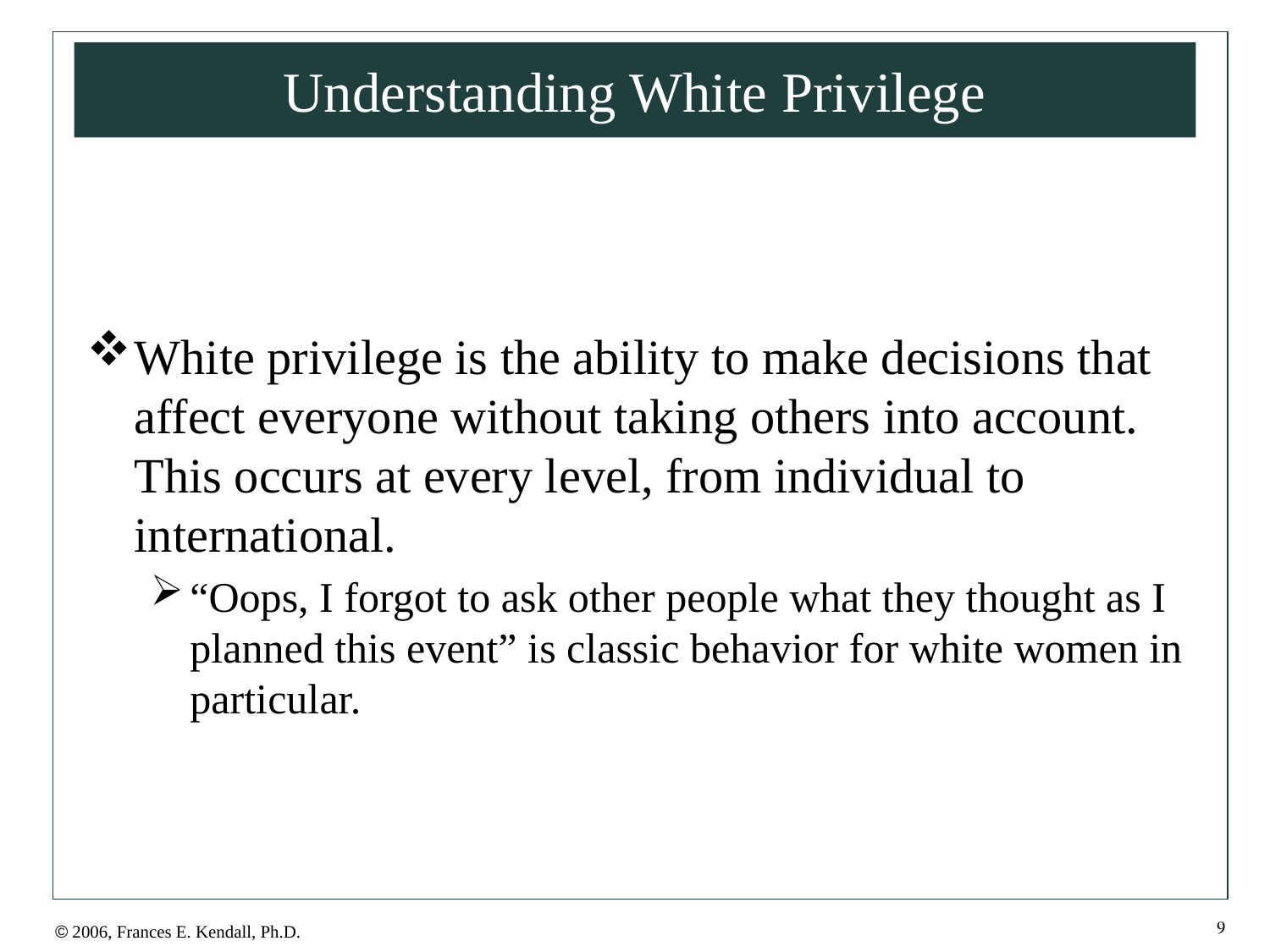

# Understanding White Privilege
White privilege is the ability to make decisions that affect everyone without taking others into account. This occurs at every level, from individual to international.
“Oops, I forgot to ask other people what they thought as I planned this event” is classic behavior for white women in particular.
9
© 2006, Frances E. Kendall, Ph.D.